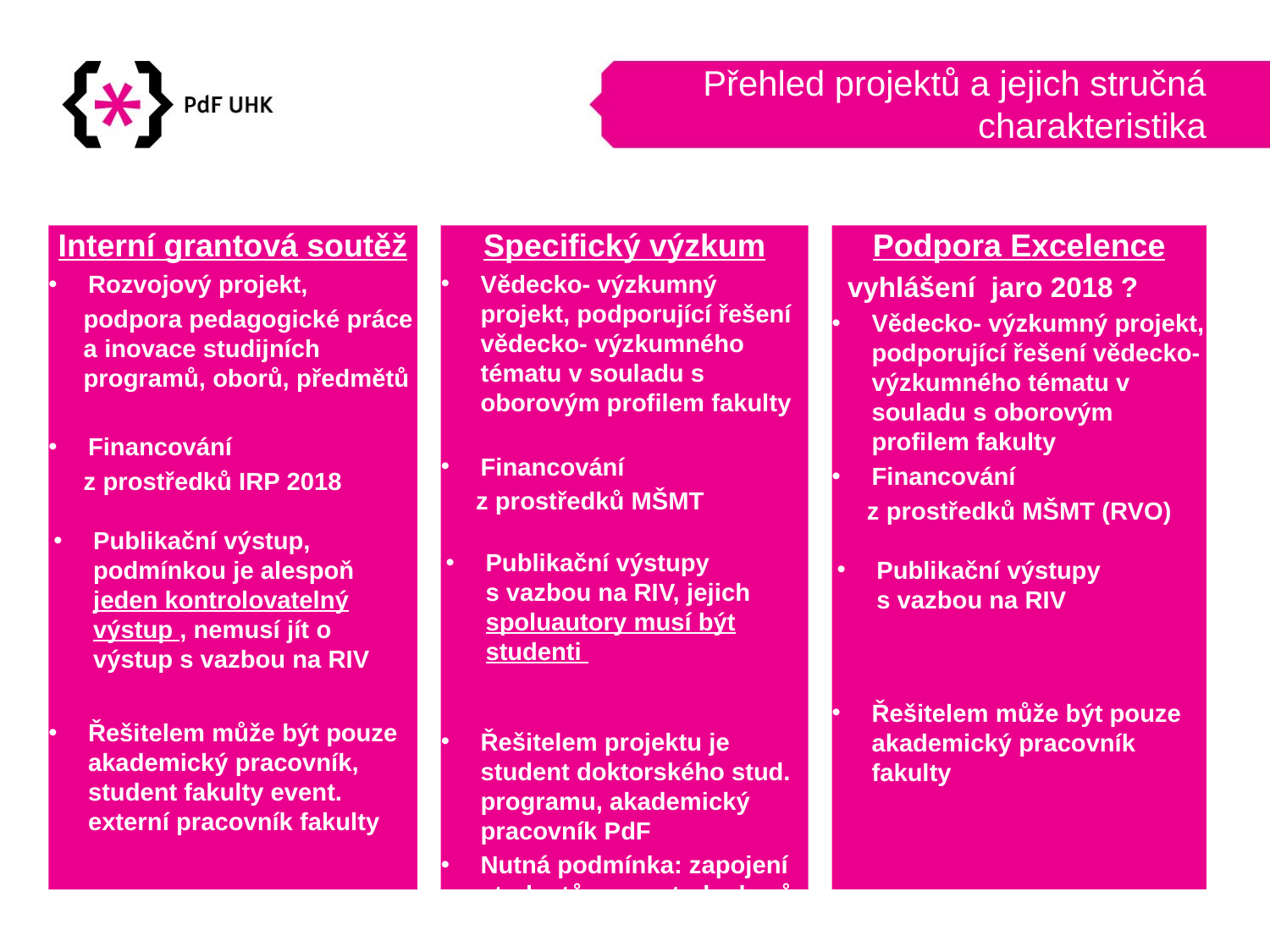

# Přehled projektů a jejich stručná charakteristika
Interní grantová soutěž
Rozvojový projekt,
podpora pedagogické práce a inovace studijních programů, oborů, předmětů

Financování
z prostředků IRP 2018

Publikační výstup, podmínkou je alespoň jeden kontrolovatelný výstup , nemusí jít o výstup s vazbou na RIV

Řešitelem může být pouze akademický pracovník, student fakulty event. externí pracovník fakulty

Specifický výzkum
Vědecko- výzkumný projekt, podporující řešení vědecko- výzkumného tématu v souladu s oborovým profilem fakulty

Financování
z prostředků MŠMT

Publikační výstupy s vazbou na RIV, jejich spoluautory musí být studenti

Řešitelem projektu je student doktorského stud. programu, akademický pracovník PdF
Nutná podmínka: zapojení studentů mgr.  stud. oborů do projektu

Podpora Excelence
  vyhlášení  jaro 2018 ?
Vědecko- výzkumný projekt, podporující řešení vědecko- výzkumného tématu v souladu s oborovým profilem fakulty
Financování
z prostředků MŠMT (RVO)

Publikační výstupy s vazbou na RIV

Řešitelem může být pouze akademický pracovník fakulty